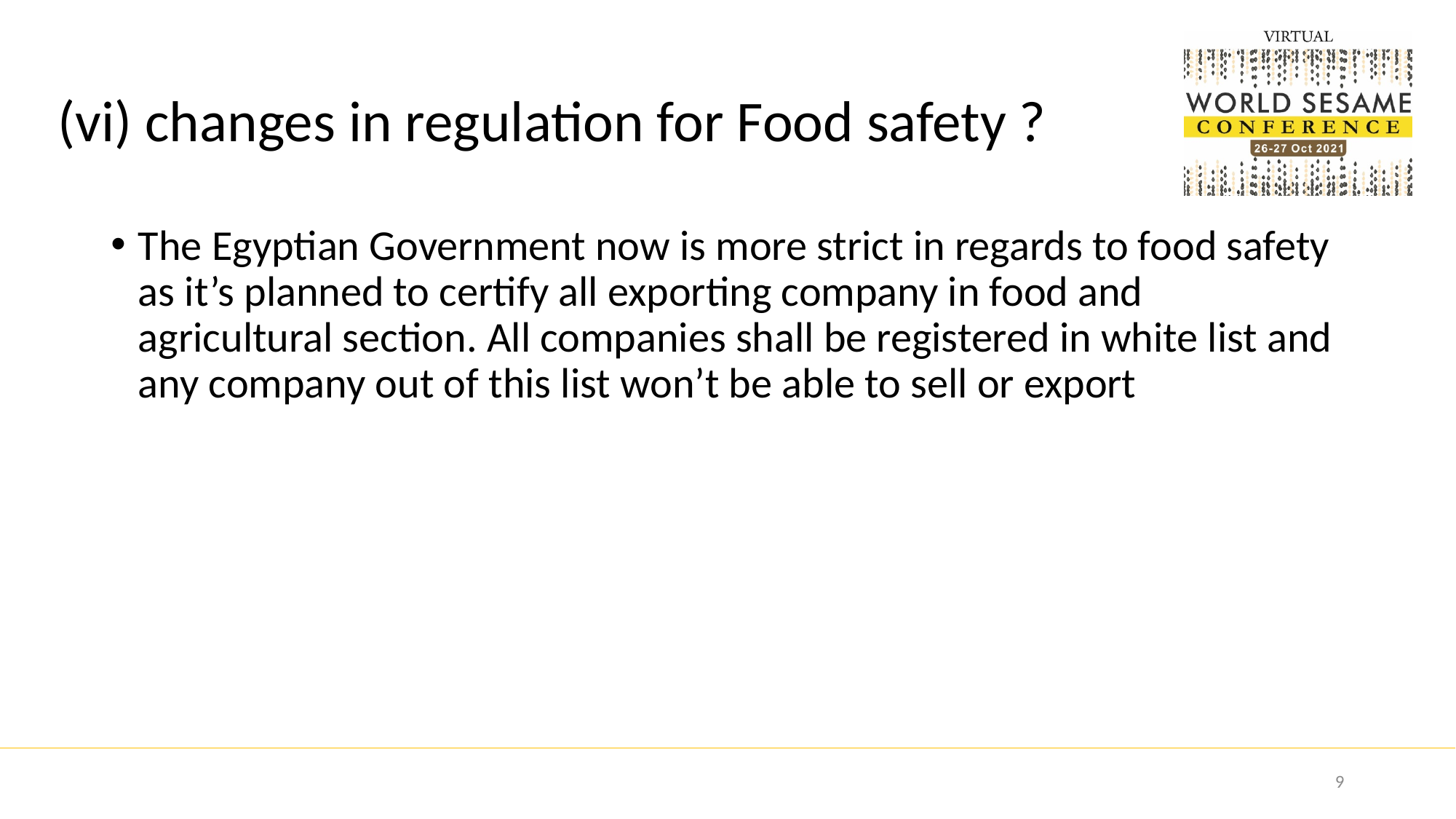

# (vi) changes in regulation for Food safety ?
The Egyptian Government now is more strict in regards to food safety as it’s planned to certify all exporting company in food and agricultural section. All companies shall be registered in white list and any company out of this list won’t be able to sell or export
9